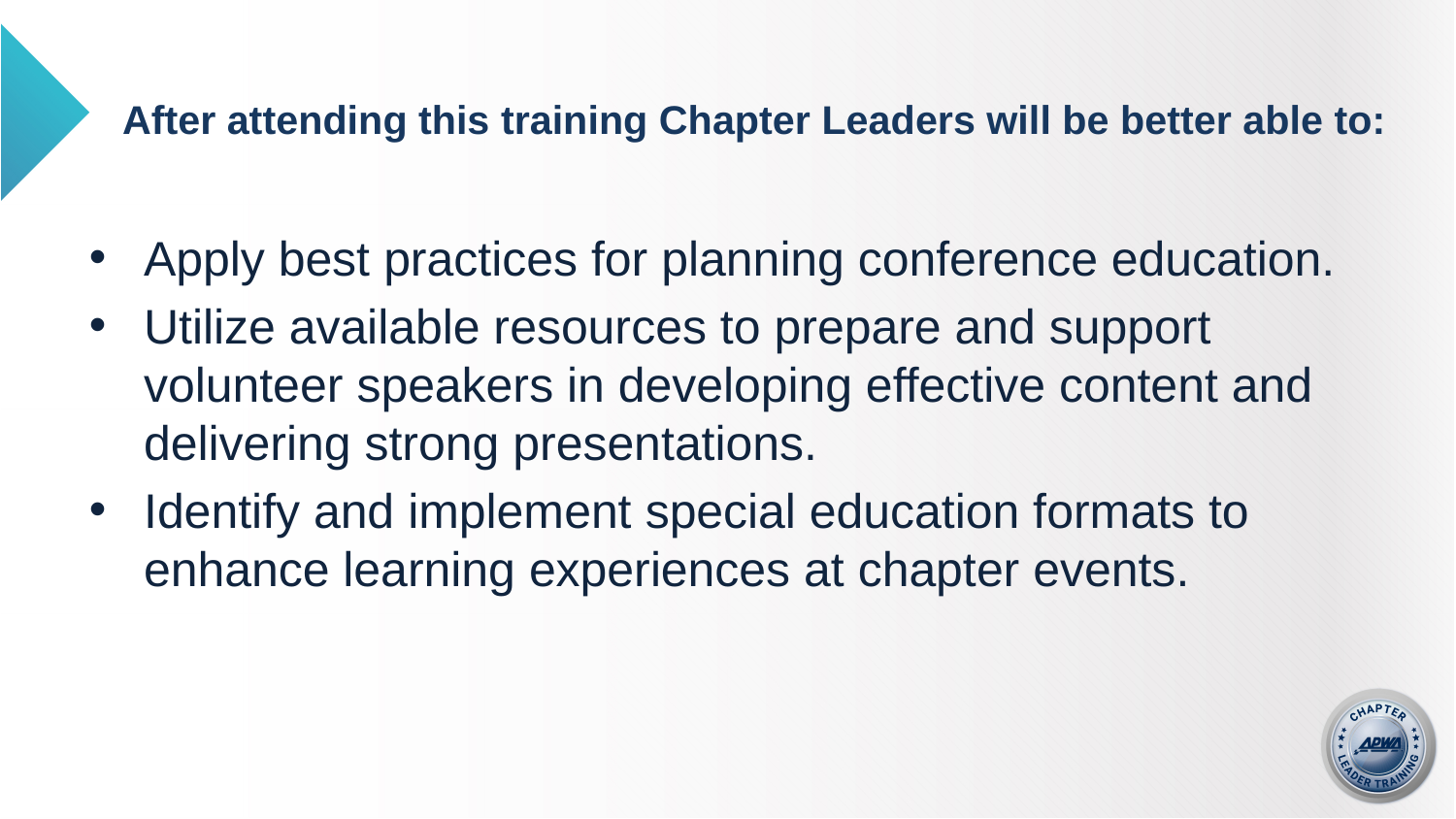

# After attending this training Chapter Leaders will be better able to:
Apply best practices for planning conference education.
Utilize available resources to prepare and support volunteer speakers in developing effective content and delivering strong presentations.
Identify and implement special education formats to enhance learning experiences at chapter events.